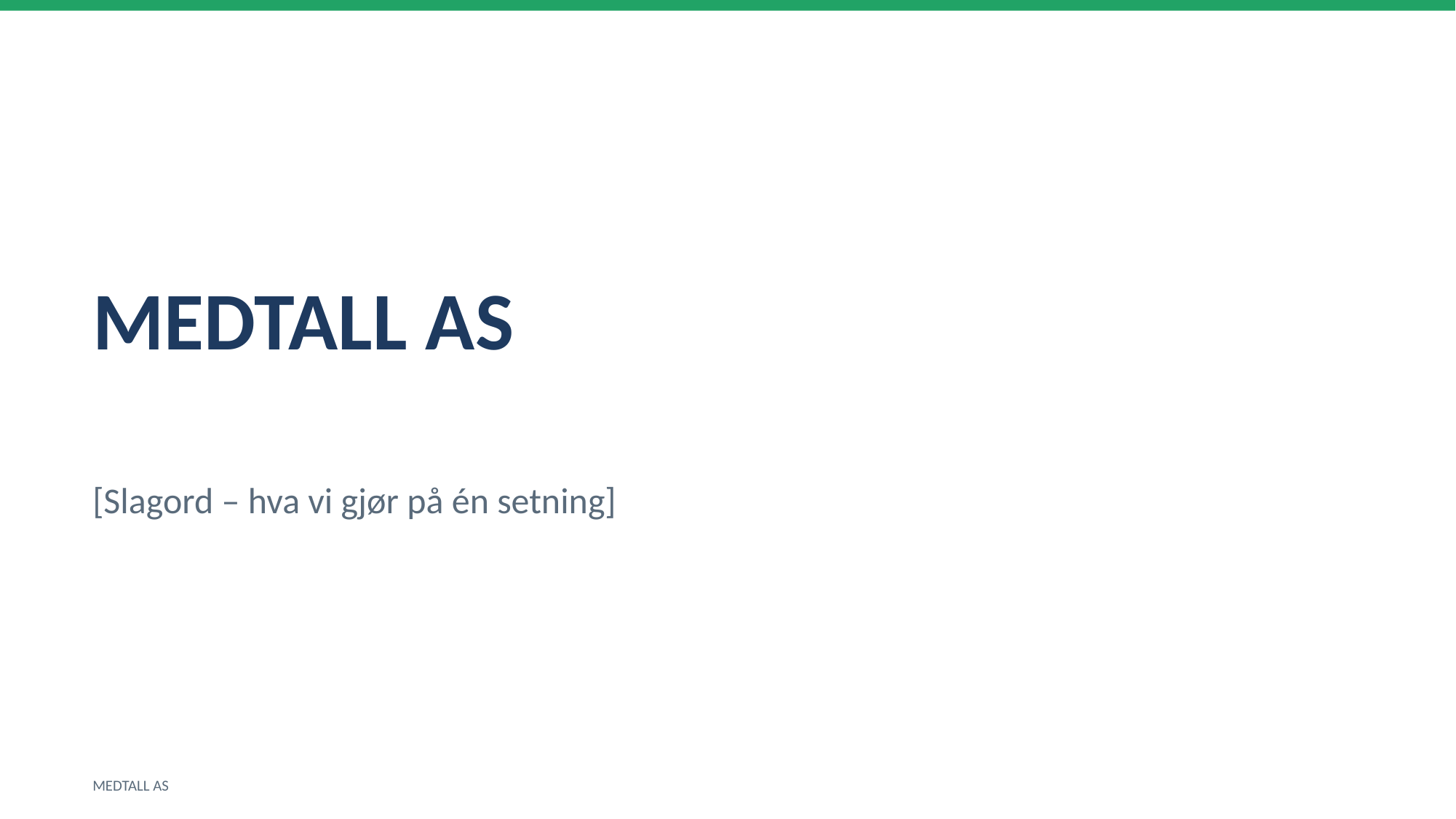

MEDTALL AS
[Slagord – hva vi gjør på én setning]
MEDTALL AS